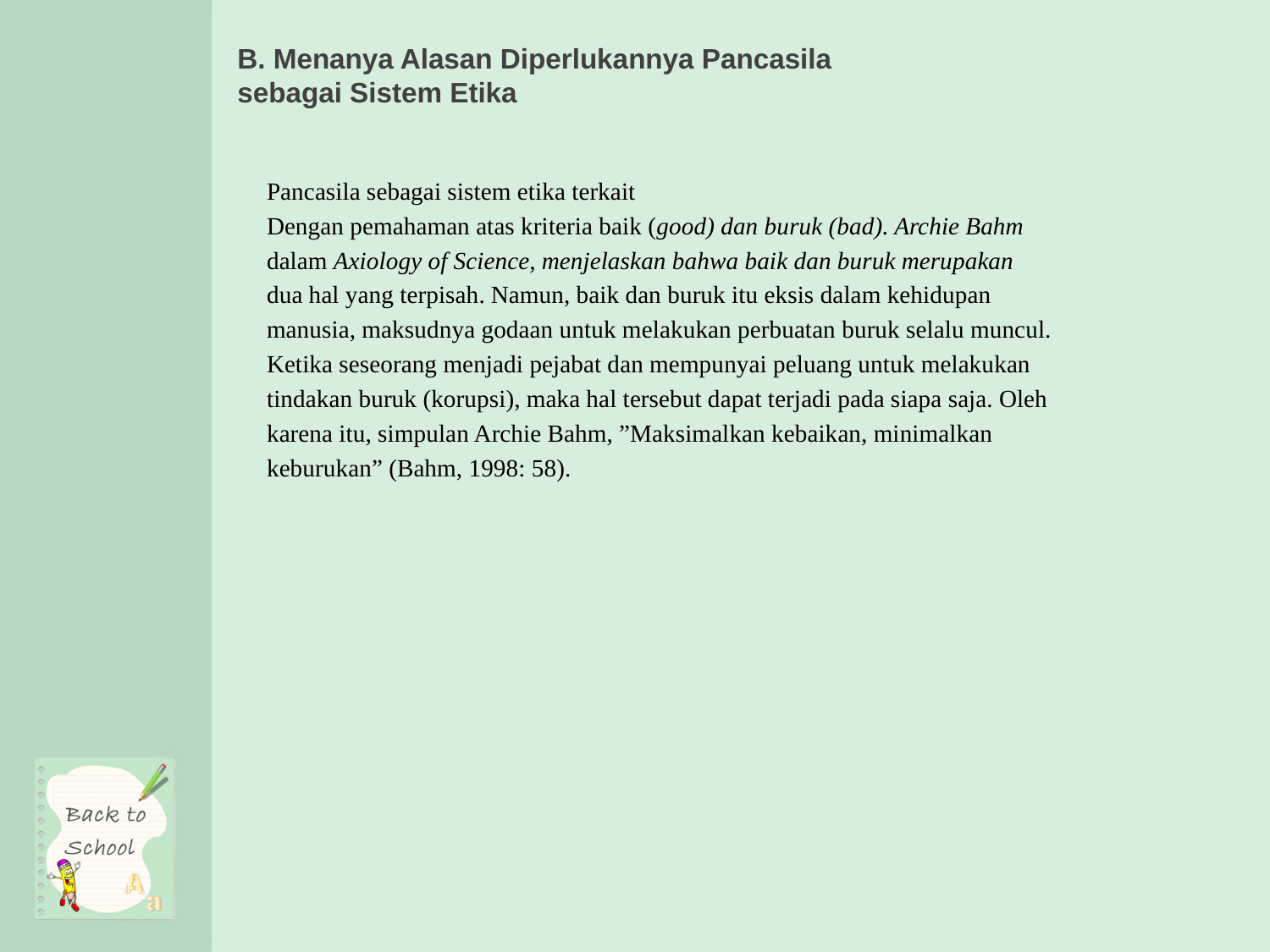

# B. Menanya Alasan Diperlukannya Pancasila sebagai Sistem Etika
Pancasila sebagai sistem etika terkait
Dengan pemahaman atas kriteria baik (good) dan buruk (bad). Archie Bahm
dalam Axiology of Science, menjelaskan bahwa baik dan buruk merupakan
dua hal yang terpisah. Namun, baik dan buruk itu eksis dalam kehidupan
manusia, maksudnya godaan untuk melakukan perbuatan buruk selalu muncul.
Ketika seseorang menjadi pejabat dan mempunyai peluang untuk melakukan
tindakan buruk (korupsi), maka hal tersebut dapat terjadi pada siapa saja. Oleh
karena itu, simpulan Archie Bahm, ”Maksimalkan kebaikan, minimalkan
keburukan” (Bahm, 1998: 58).